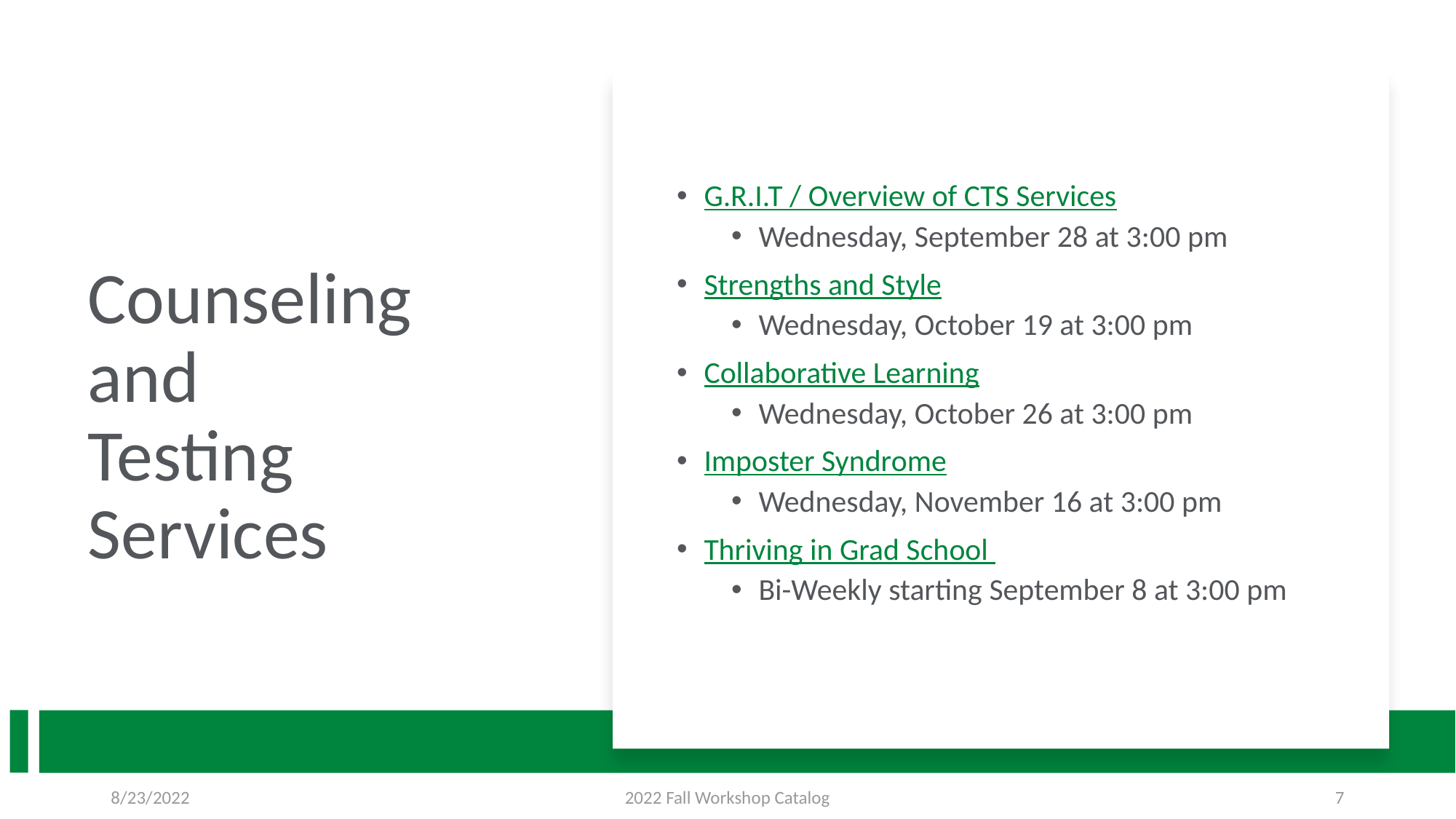

# Counseling and Testing Services
G.R.I.T / Overview of CTS Services
Wednesday, September 28 at 3:00 pm
Strengths and Style
Wednesday, October 19 at 3:00 pm
Collaborative Learning
Wednesday, October 26 at 3:00 pm
Imposter Syndrome
Wednesday, November 16 at 3:00 pm
Thriving in Grad School
Bi-Weekly starting September 8 at 3:00 pm

8/23/2022
2022 Fall Workshop Catalog
7